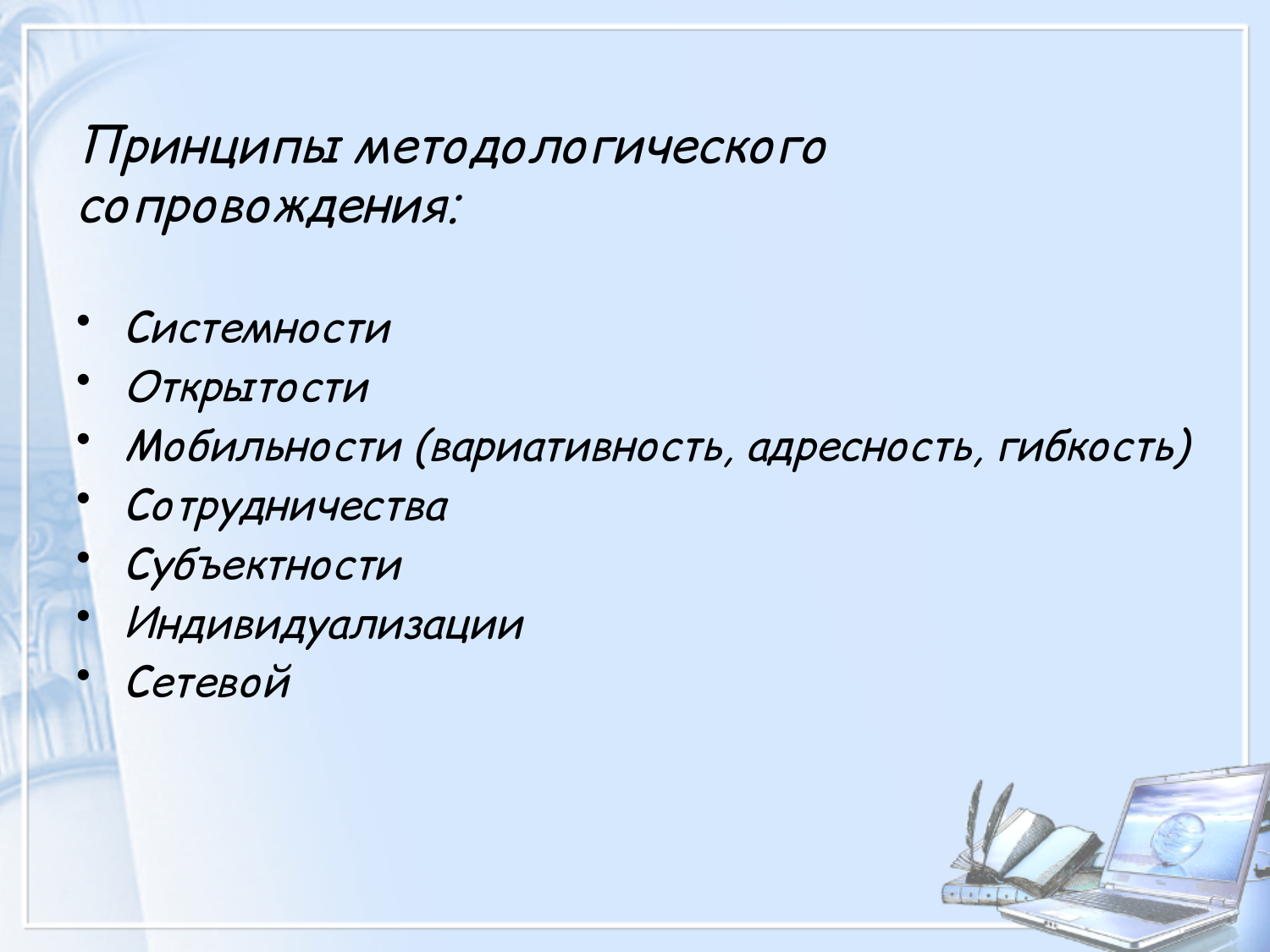

#

Принципы методологического сопровождения:

Системности
Открытости
Мобильности (вариативность, адресность, гибкость)
Сотрудничества
Субъектности
Индивидуализации
Сетевой